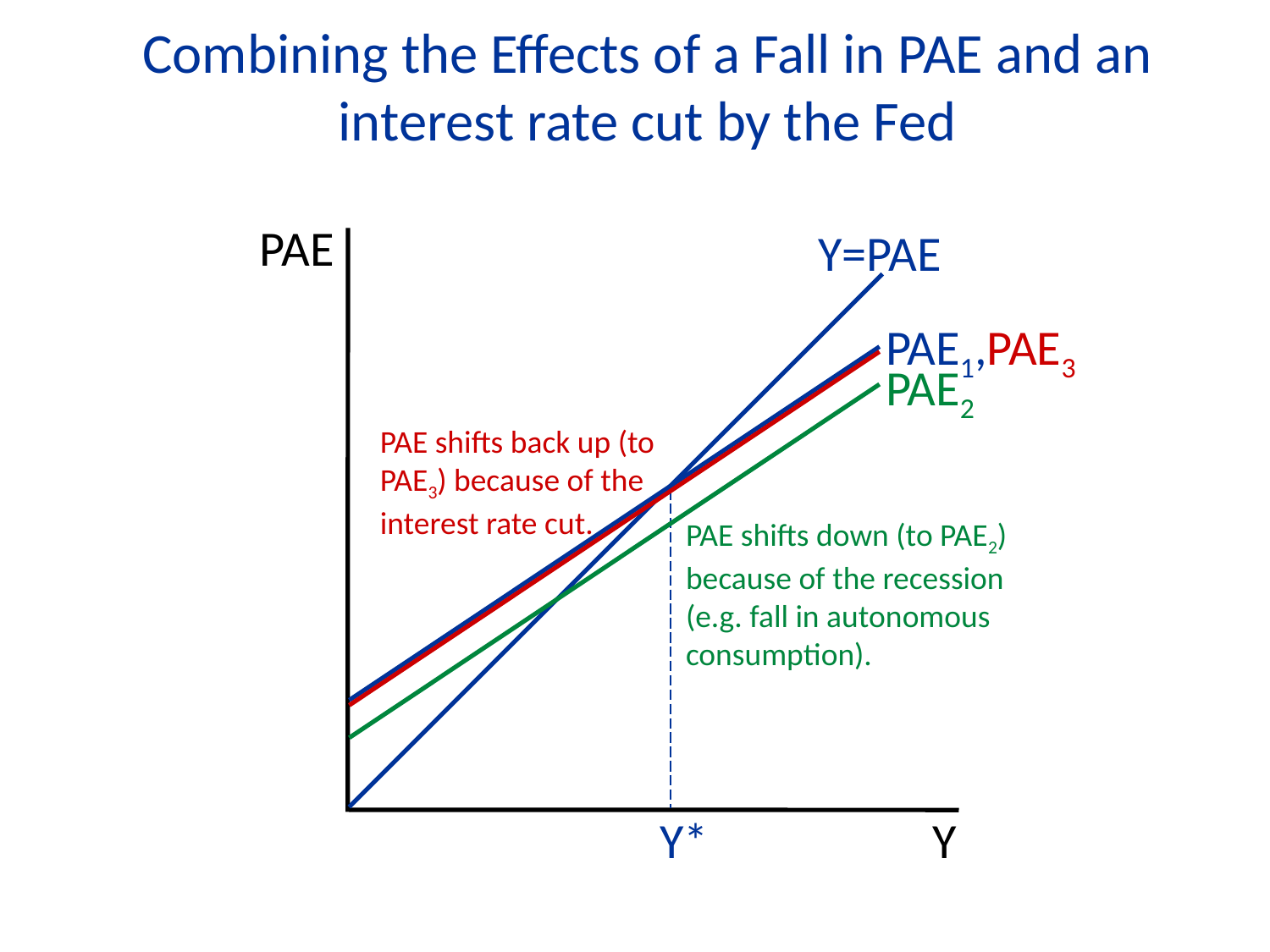

Combining the Effects of a Fall in PAE and an interest rate cut by the Fed
Y=PAE
PAE
Y
PAE1,PAE3
Y*
PAE2
PAE shifts back up (to PAE3) because of the interest rate cut.
PAE shifts down (to PAE2) because of the recession (e.g. fall in autonomous consumption).